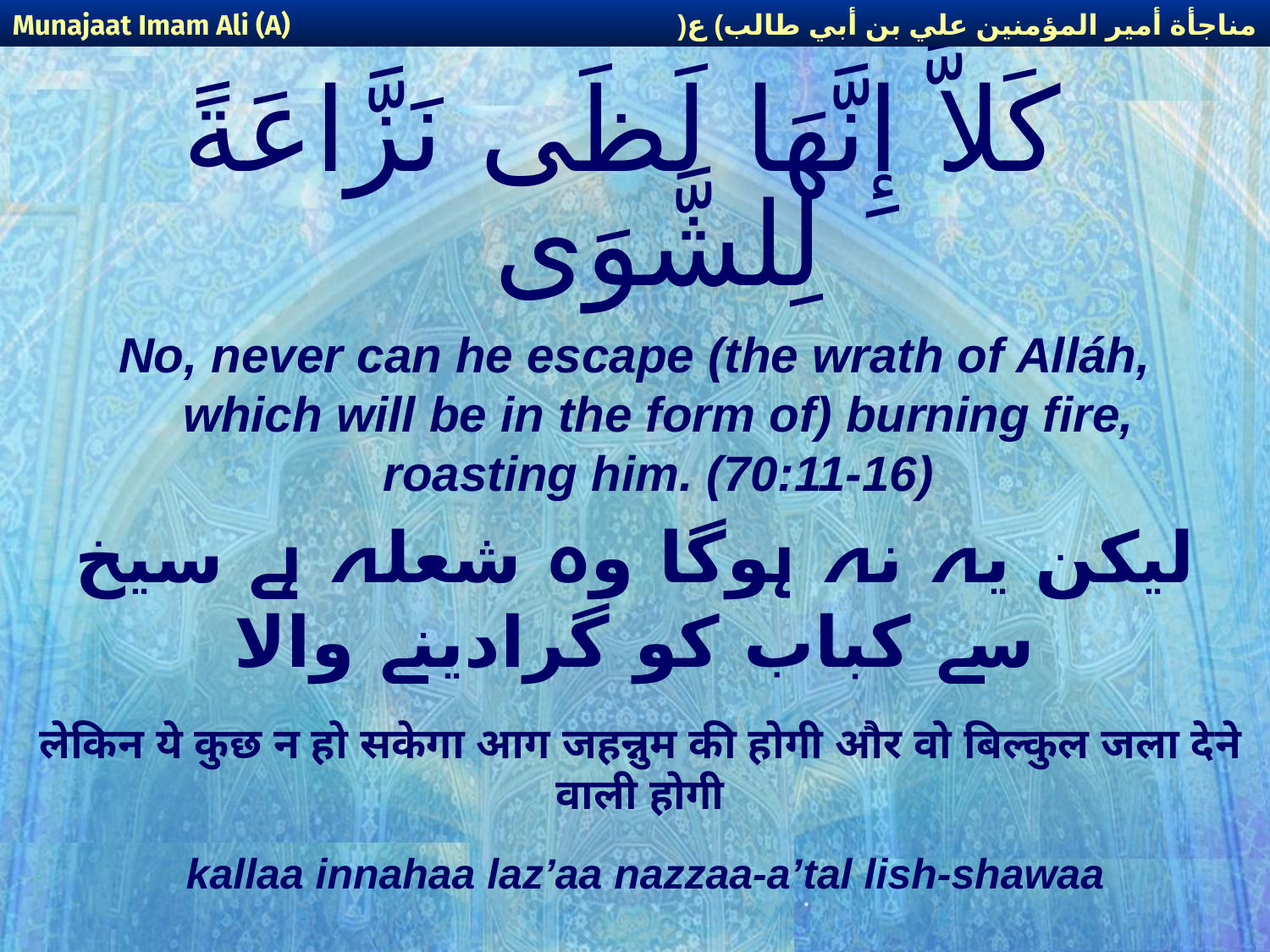

مناجأة أمير المؤمنين علي بن أبي طالب) ع(
Munajaat Imam Ali (A)
# كَلاَّ إِنَّهَا لَظَى نَزَّاعَةً لِلشَّوَى‏
No, never can he escape (the wrath of Alláh, which will be in the form of) burning fire, roasting him. (70:11-16)
لیکن یہ نہ ہوگا وہ شعلہ ہے سیخ سے کباب کو گرادینے والا
लेकिन ये कुछ न हो सकेगा आग जहन्नुम की होगी और वो बिल्कुल जला देने वाली होगी
kallaa innahaa laz’aa nazzaa-a’tal lish-shawaa